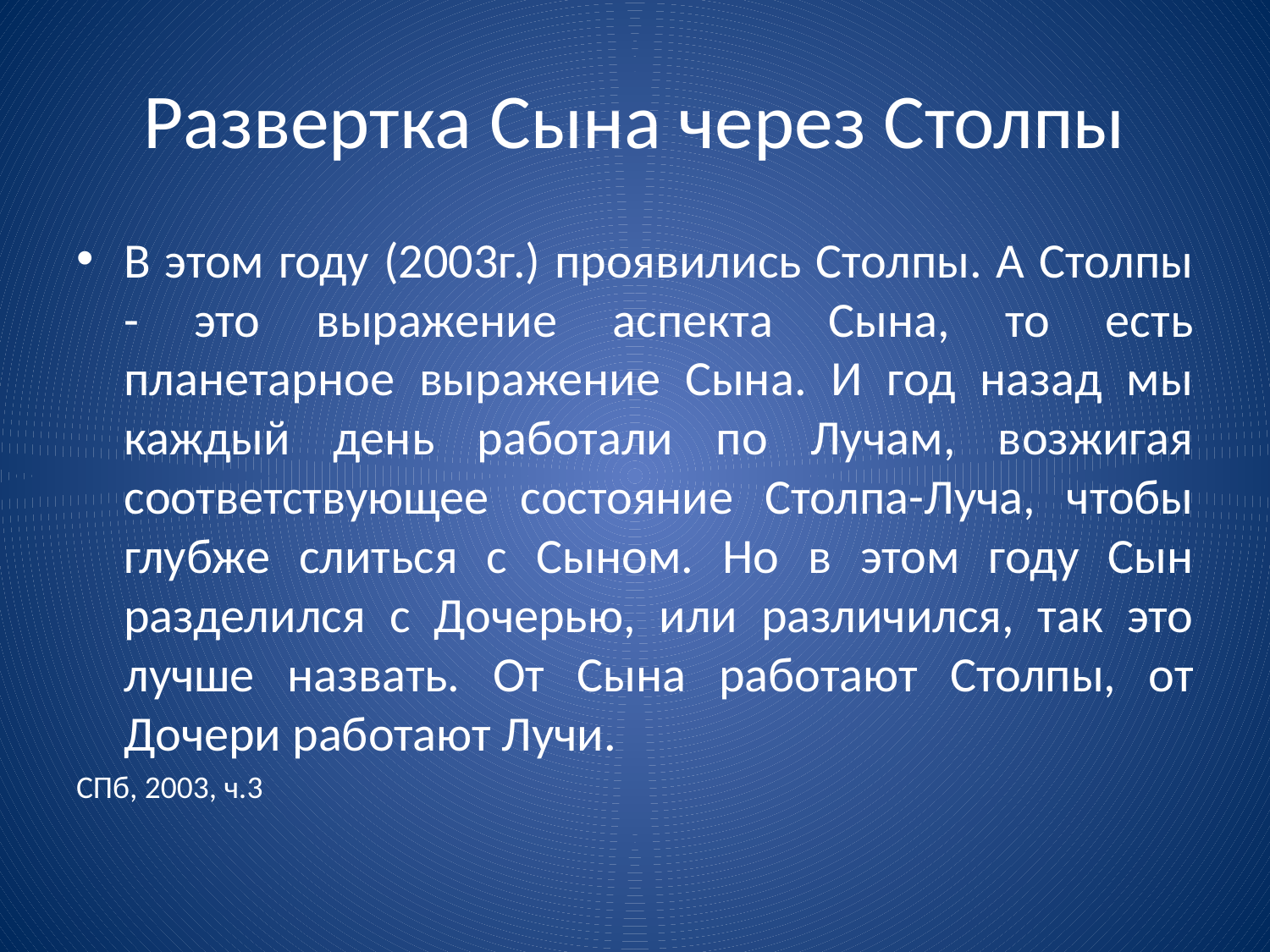

# Развертка Сына через Столпы
В этом году (2003г.) проявились Столпы. А Столпы - это выражение аспекта Сына, то есть планетарное выражение Сына. И год назад мы каждый день работали по Лучам, возжигая соответствующее состояние Столпа-Луча, чтобы глубже слиться с Сыном. Но в этом году Сын разделился с Дочерью, или различился, так это лучше назвать. От Сына работают Столпы, от Дочери работают Лучи.
СПб, 2003, ч.3